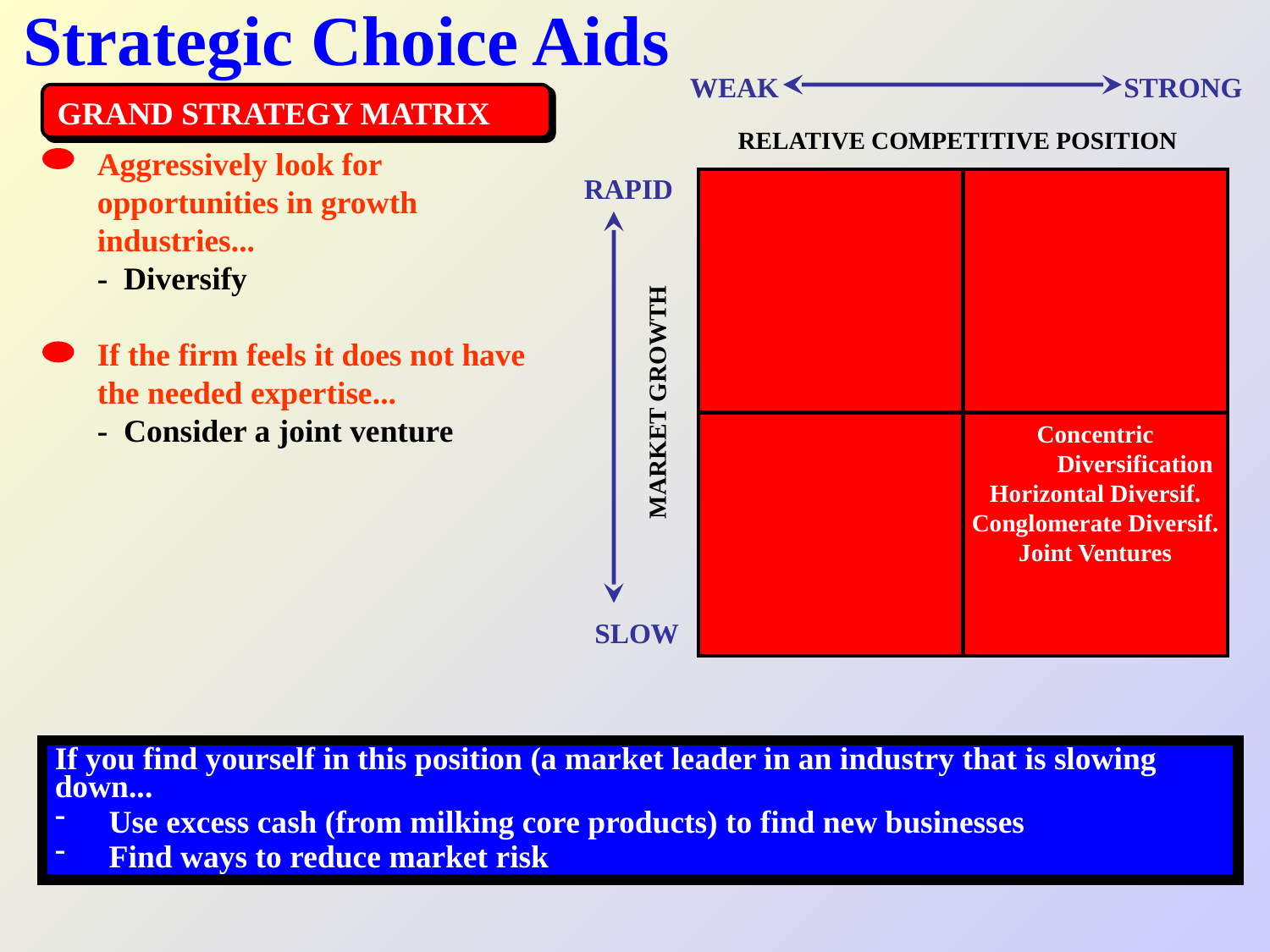

# Strategic Choice Aids
WEAK
STRONG
GRAND STRATEGY MATRIX

RELATIVE COMPETITIVE POSITION
Aggressively look for opportunities in growth industries...
-  Diversify

RAPID

If the firm feels it does not have the needed expertise...
-  Consider a joint venture

MARKET GROWTH

Concentric
             Diversification
Horizontal Diversif.
Conglomerate Diversif.
Joint Ventures

SLOW
If you find yourself in this position (a market leader in an industry that is slowing down...
   Use excess cash (from milking core products) to find new businesses
   Find ways to reduce market risk